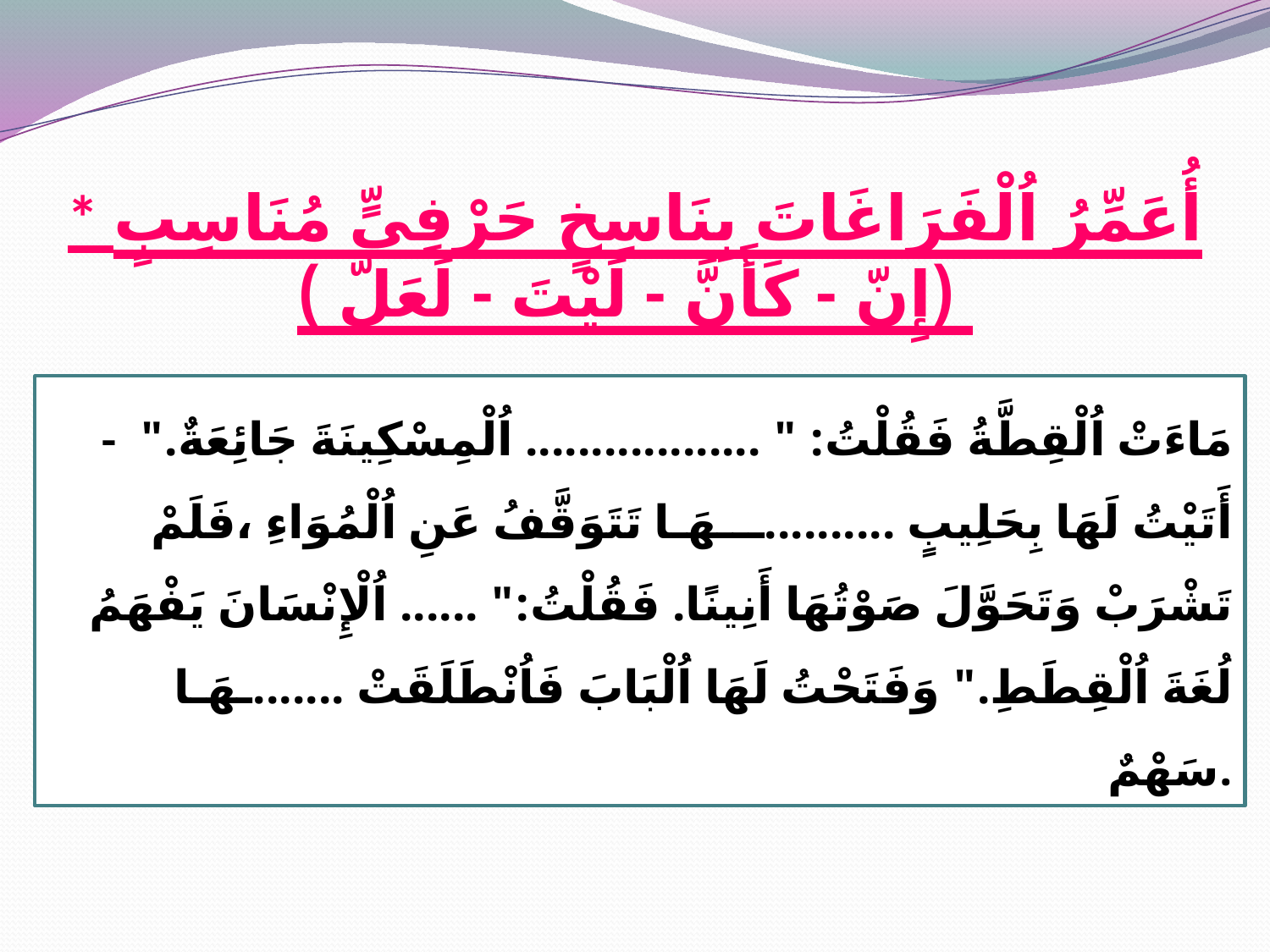

# * أُعَمِّرُ اُلْفَرَاغَاتَ بِنَاسِخٍ حَرْفِيٍّ مُنَاسِبٍ (إِنّ - كَأَنَّ - لَيْتَ - لَعَلَّ )
-  مَاءَتْ اُلْقِطَّةُ فَقُلْتُ: " .................. اُلْمِسْكِينَةَ جَائِعَةٌ." أَتَيْتُ لَهَا بِحَلِيبٍ ..........ـــهَـا تَتَوَقَّفُ عَنِ اُلْمُوَاءِ ،فَلَمْ تَشْرَبْ وَتَحَوَّلَ صَوْتُهَا أَنِينًا. فَقُلْتُ:" ...... اُلْإِنْسَانَ يَفْهَمُ لُغَةَ اُلْقِطَطِ." وَفَتَحْتُ لَهَا اُلْبَابَ فَاُنْطَلَقَتْ .......ـهَـا سَهْمٌ.